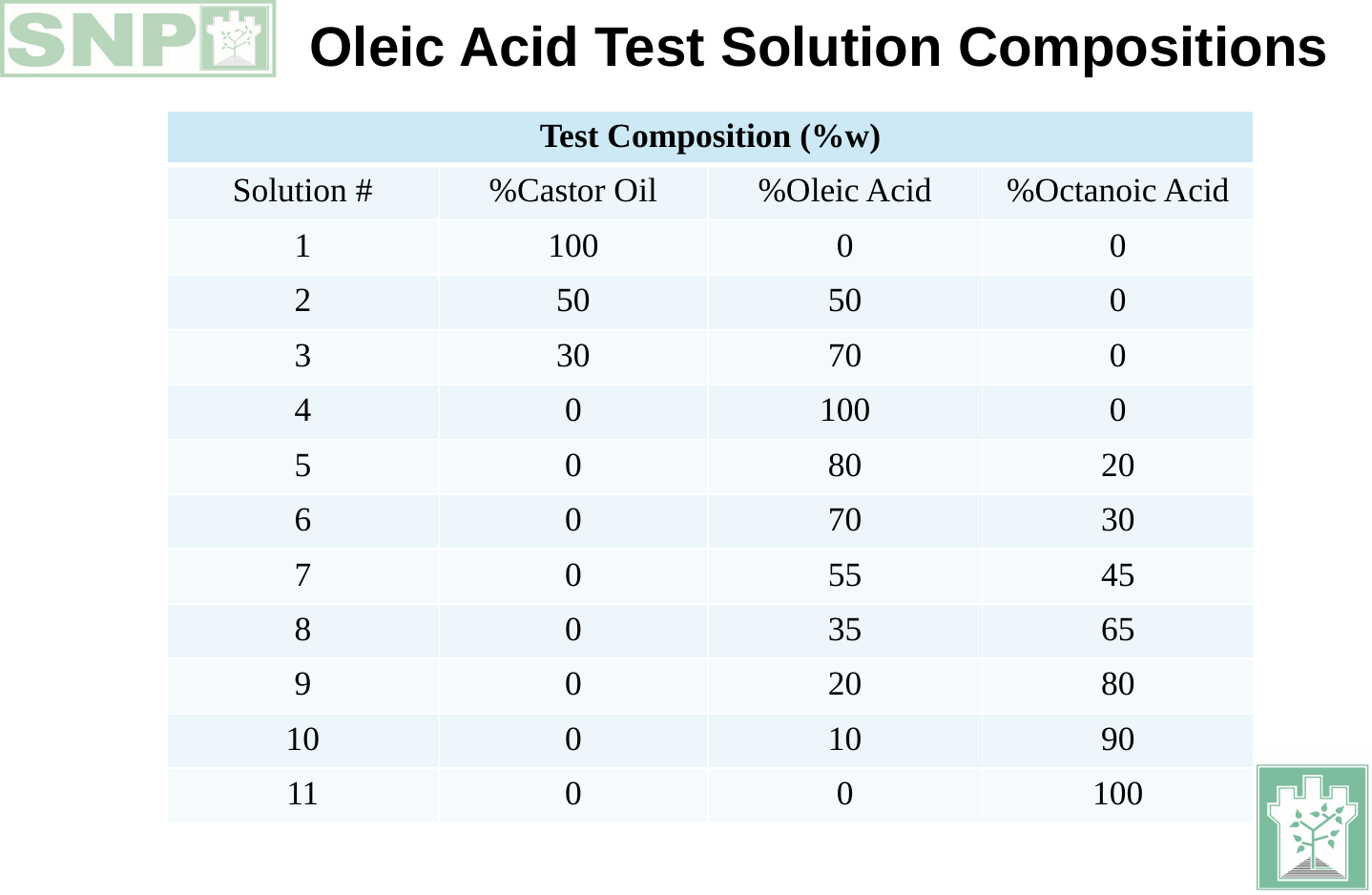

Oleic Acid Test Solution Compositions

| Test Composition (%w) |  |  |  |
| --- | --- | --- | --- |
| Solution # | %Castor Oil | %Oleic Acid | %Octanoic Acid |
| 1 | 100 | 0 | 0 |
| 2 | 50 | 50 | 0 |
| 3 | 30 | 70 | 0 |
| 4 | 0 | 100 | 0 |
| 5 | 0 | 80 | 20 |
| 6 | 0 | 70 | 30 |
| 7 | 0 | 55 | 45 |
| 8 | 0 | 35 | 65 |
| 9 | 0 | 20 | 80 |
| 10 | 0 | 10 | 90 |
| 11 | 0 | 0 | 100 |